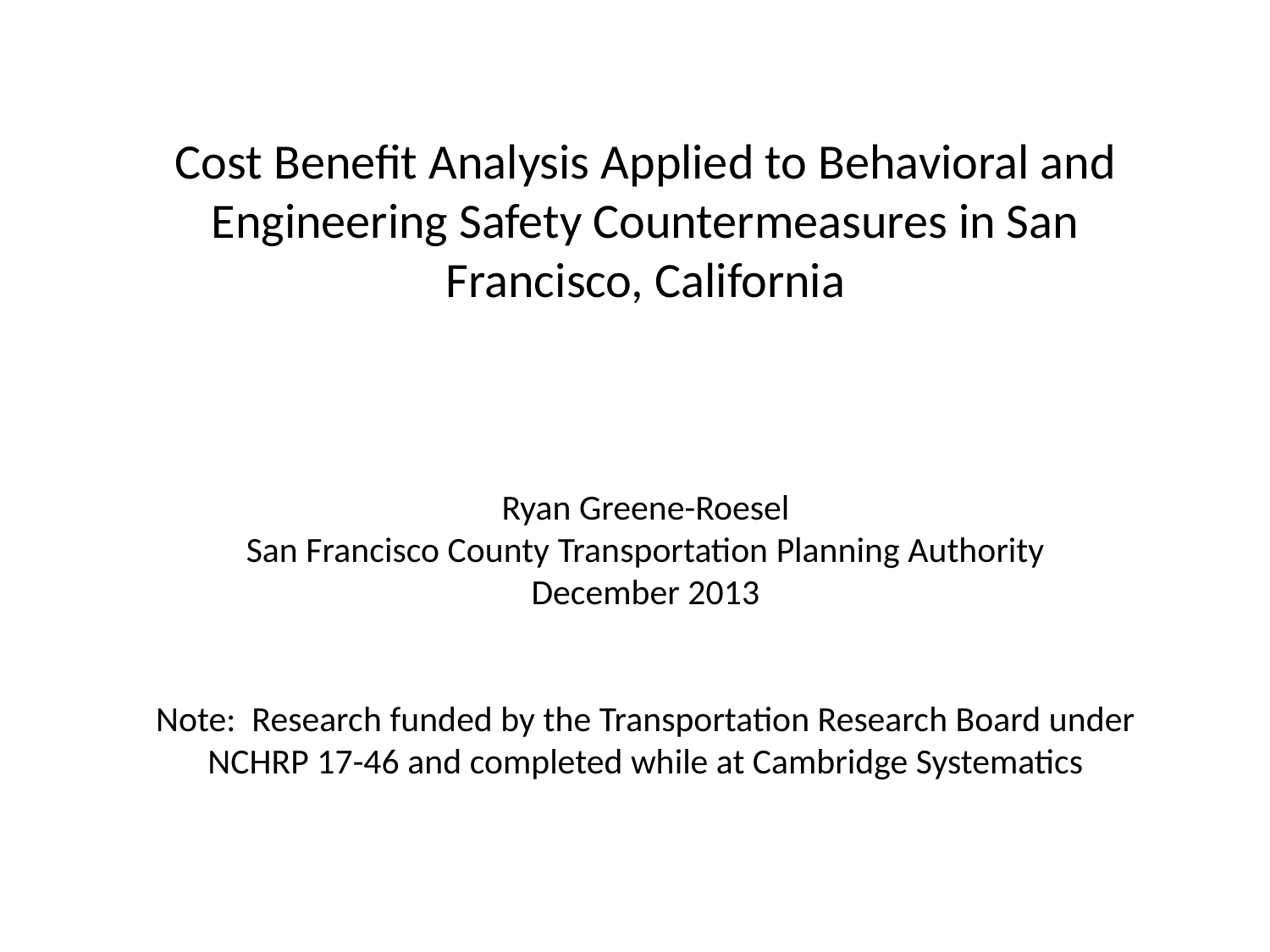

# Cost Benefit Analysis Applied to Behavioral and Engineering Safety Countermeasures in San Francisco, California Ryan Greene-Roesel San Francisco County Transportation Planning Authority December 2013 Note:  Research funded by the Transportation Research Board under NCHRP 17-46 and completed while at Cambridge Systematics